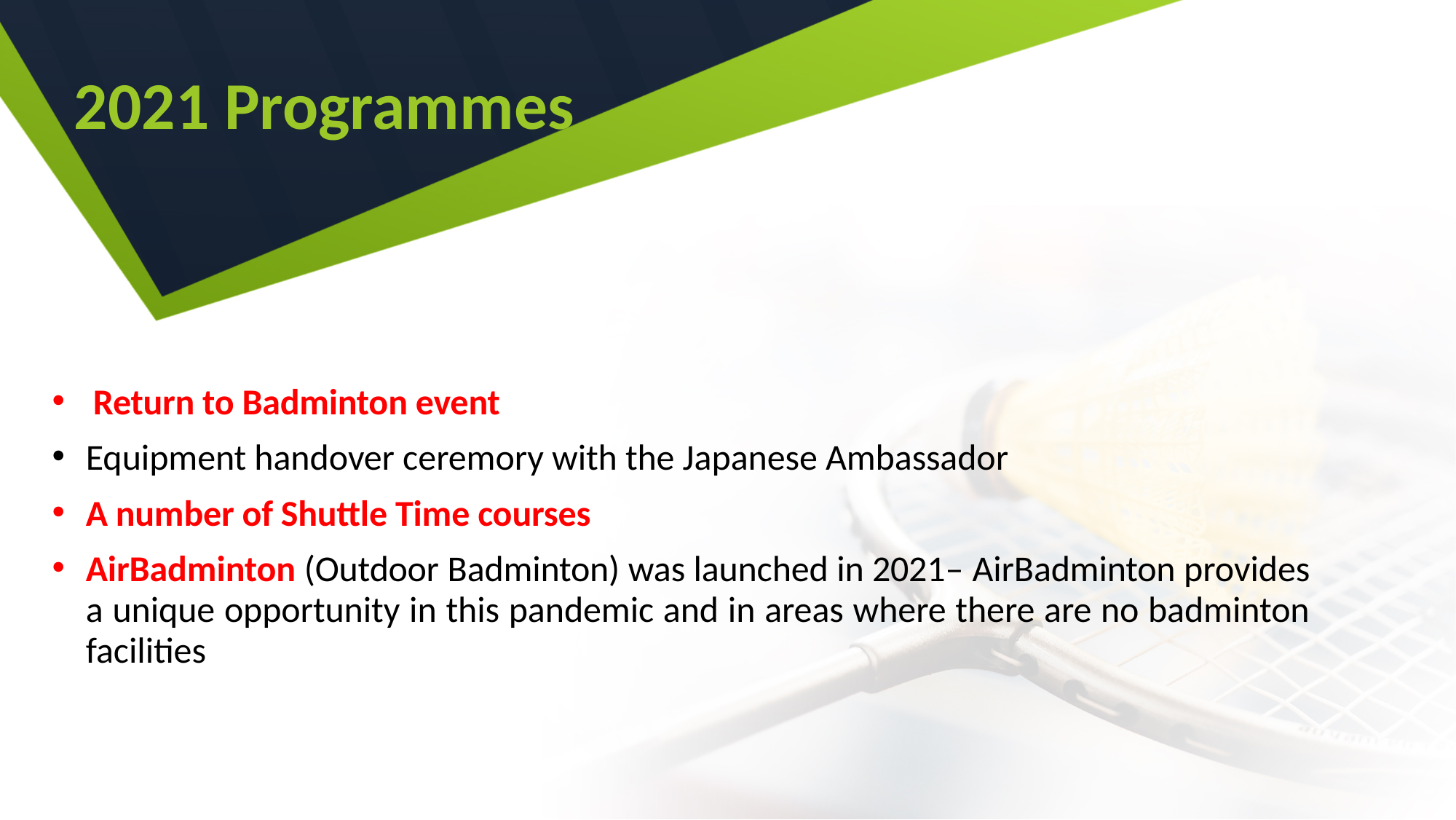

2021 Programmes

Return to Badminton event
Equipment handover ceremory with the Japanese Ambassador
A number of Shuttle Time courses
AirBadminton (Outdoor Badminton) was launched in 2021– AirBadminton provides a unique opportunity in this pandemic and in areas where there are no badminton facilities